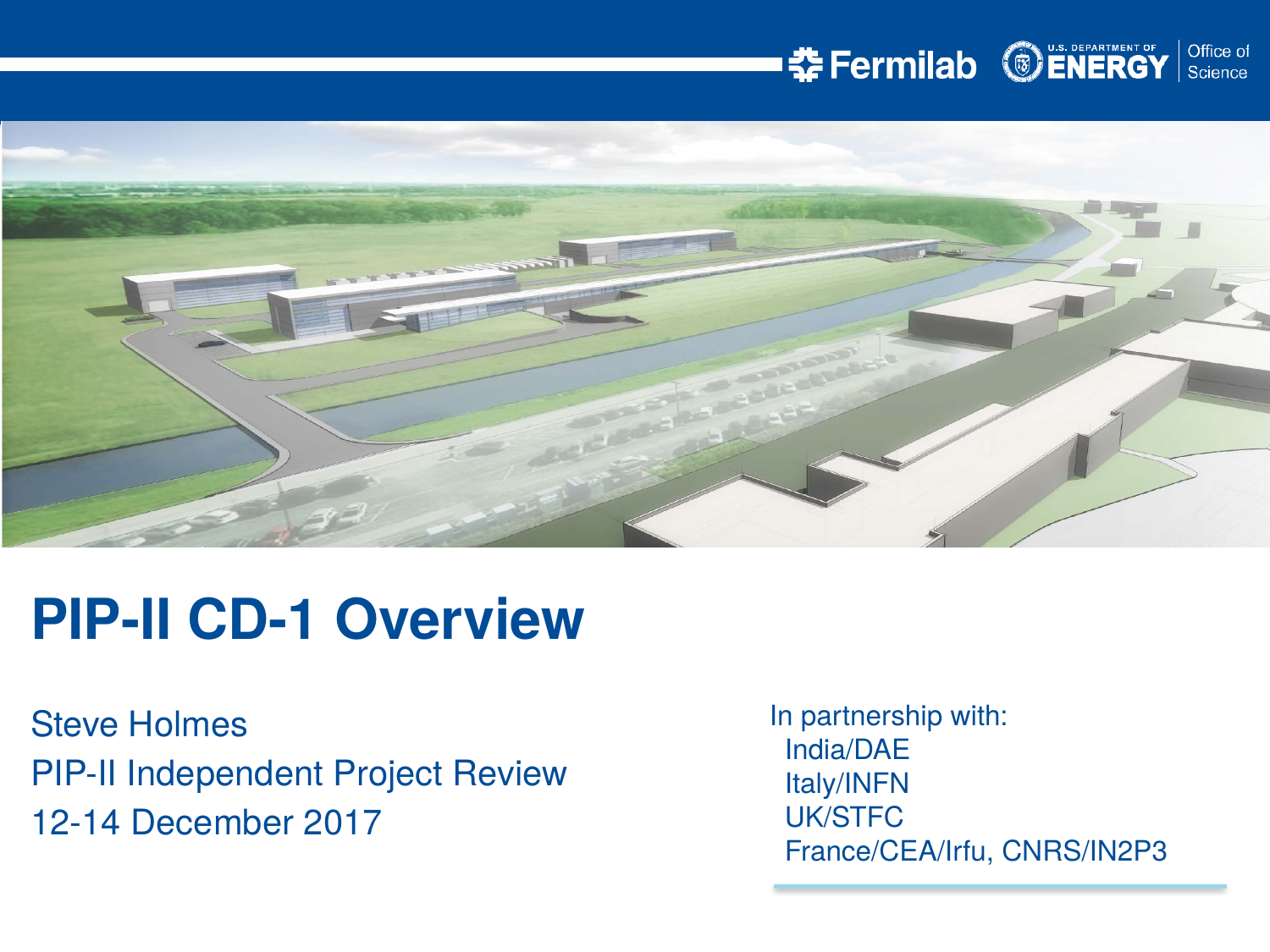

PIP-II CD-1 Overview
Steve Holmes
PIP-II Independent Project Review
12-14 December 2017